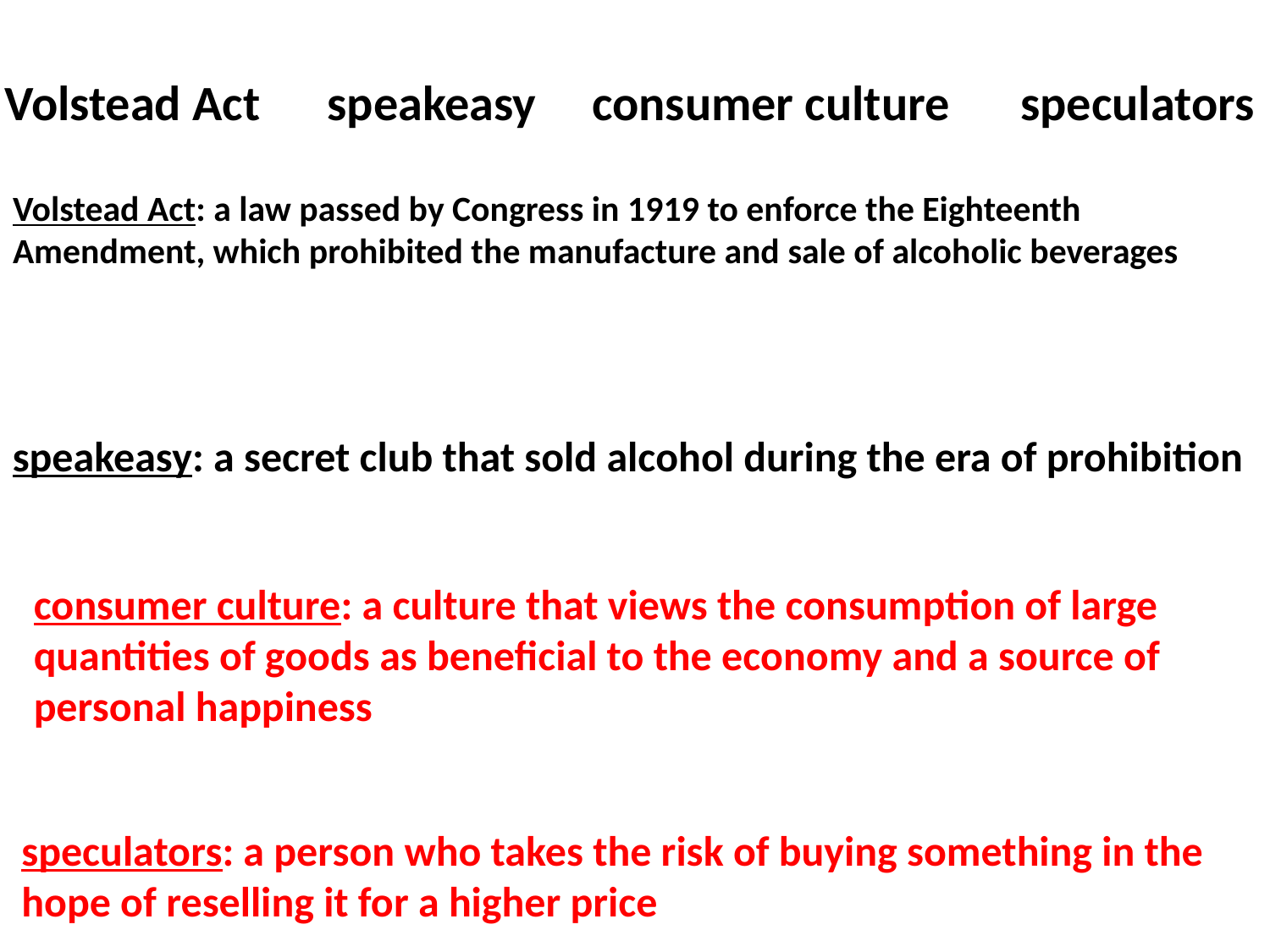

# Volstead Act      speakeasy     consumer culture   	speculators
Volstead Act: a law passed by Congress in 1919 to enforce the Eighteenth Amendment, which prohibited the manufacture and sale of alcoholic beverages
speakeasy: a secret club that sold alcohol during the era of prohibition
consumer culture: a culture that views the consumption of large quantities of goods as beneficial to the economy and a source of personal happiness
speculators: a person who takes the risk of buying something in the hope of reselling it for a higher price